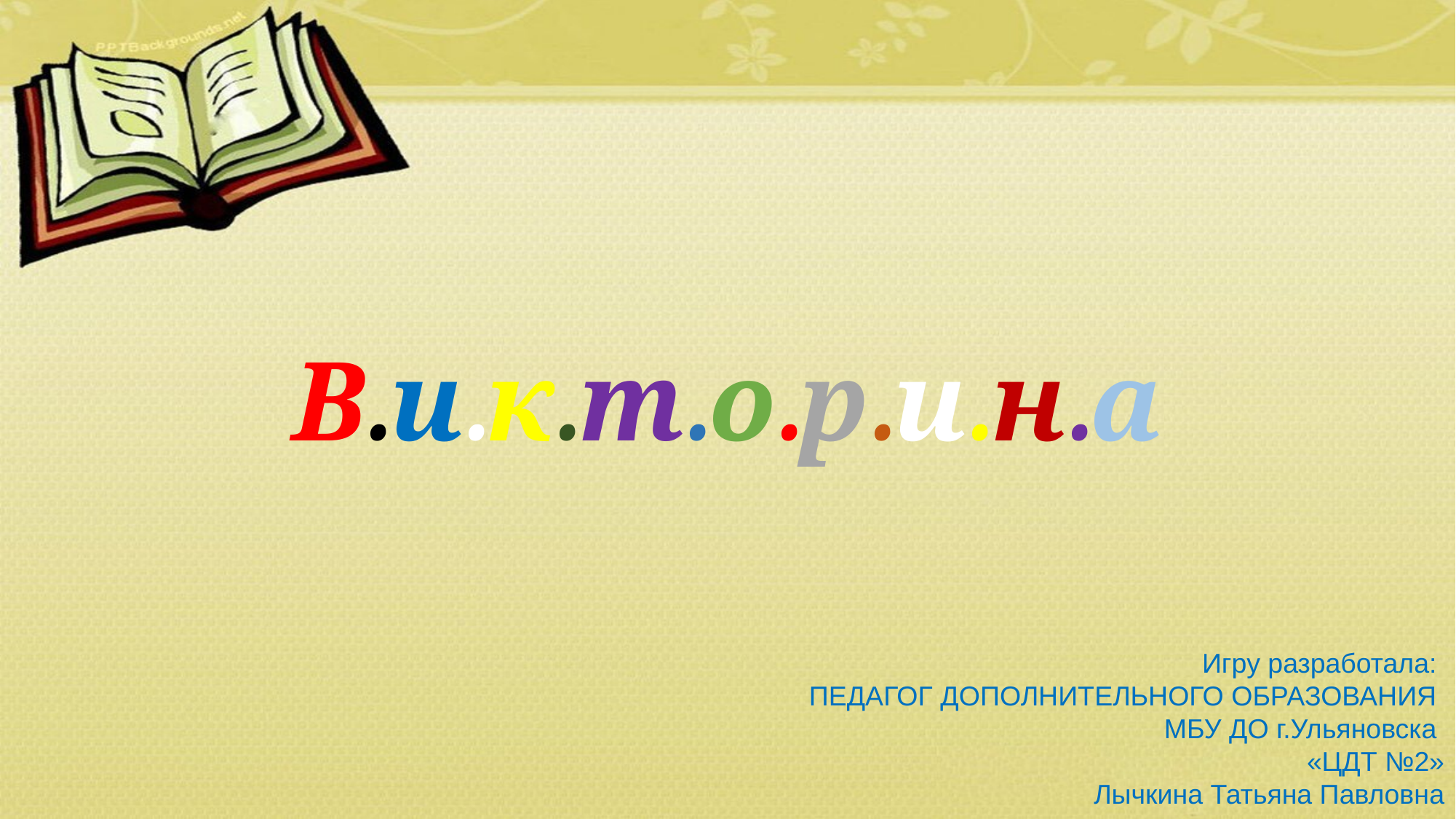

# В.и.к.т.о.р.и.н.а
Игру разработала:
ПЕДАГОГ ДОПОЛНИТЕЛЬНОГО ОБРАЗОВАНИЯ
МБУ ДО г.Ульяновска
«ЦДТ №2»
Лычкина Татьяна Павловна